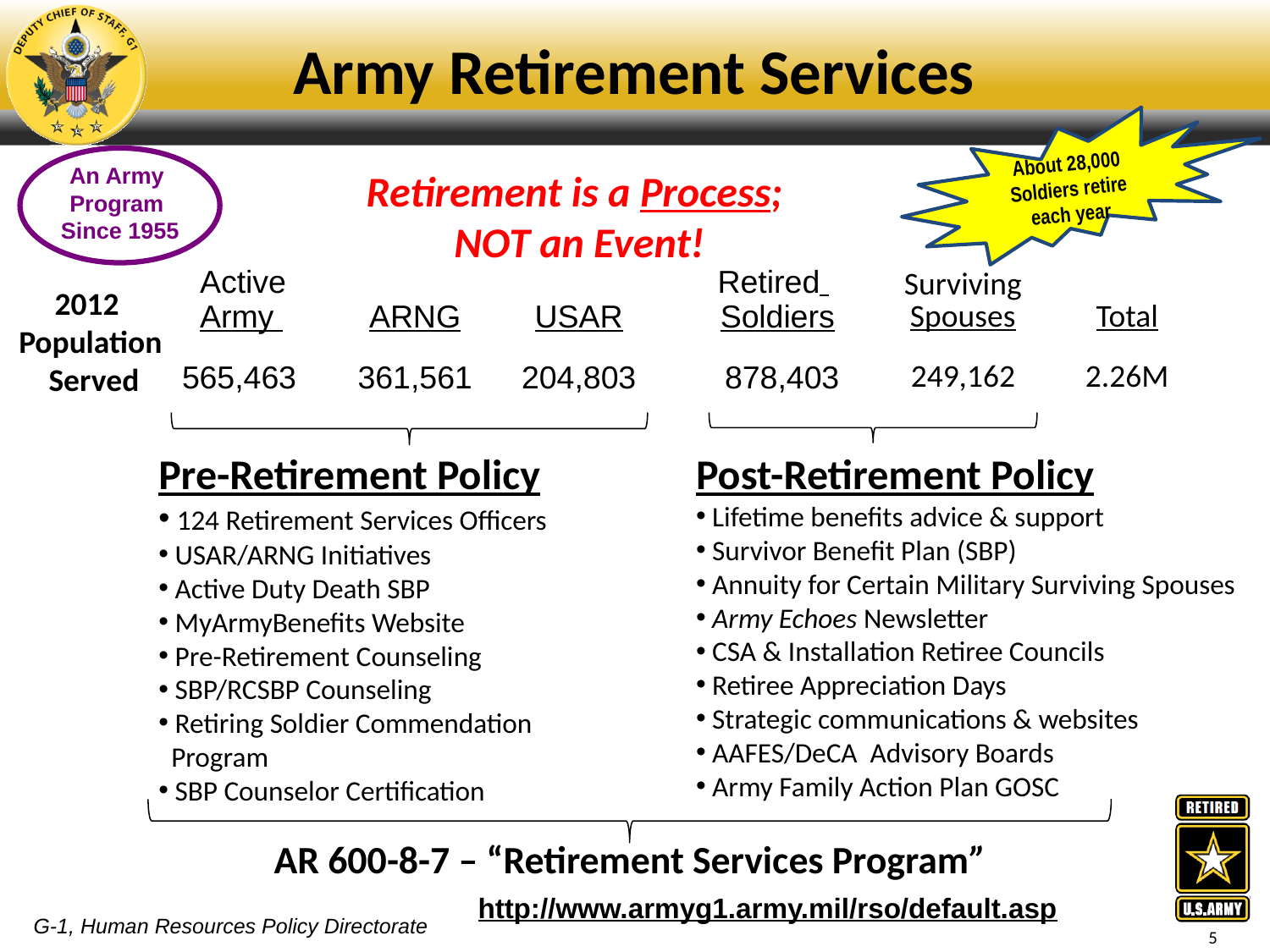

Army Retirement Services
About 28,000 Soldiers retire each year

An Army
Program
Since 1955
Retirement is a Process;
NOT an Event!

| Active Army | ARNG | USAR | Retired Soldiers | Surviving Spouses | Total |
| --- | --- | --- | --- | --- | --- |
| 565,463 | 361,561 | 204,803 | 878,403 | 249,162 | 2.26M |

2012
Population
 Served

Pre-Retirement Policy
 124 Retirement Services Officers
 USAR/ARNG Initiatives
 Active Duty Death SBP
 MyArmyBenefits Website
 Pre-Retirement Counseling
 SBP/RCSBP Counseling
 Retiring Soldier Commendation
  Program
 SBP Counselor Certification
Post-Retirement Policy
 Lifetime benefits advice & support
 Survivor Benefit Plan (SBP)
 Annuity for Certain Military Surviving Spouses
 Army Echoes Newsletter
 CSA & Installation Retiree Councils
 Retiree Appreciation Days
 Strategic communications & websites
 AAFES/DeCA  Advisory Boards
 Army Family Action Plan GOSC
AR 600-8-7 – “Retirement Services Program”
http://www.armyg1.army.mil/rso/default.asp